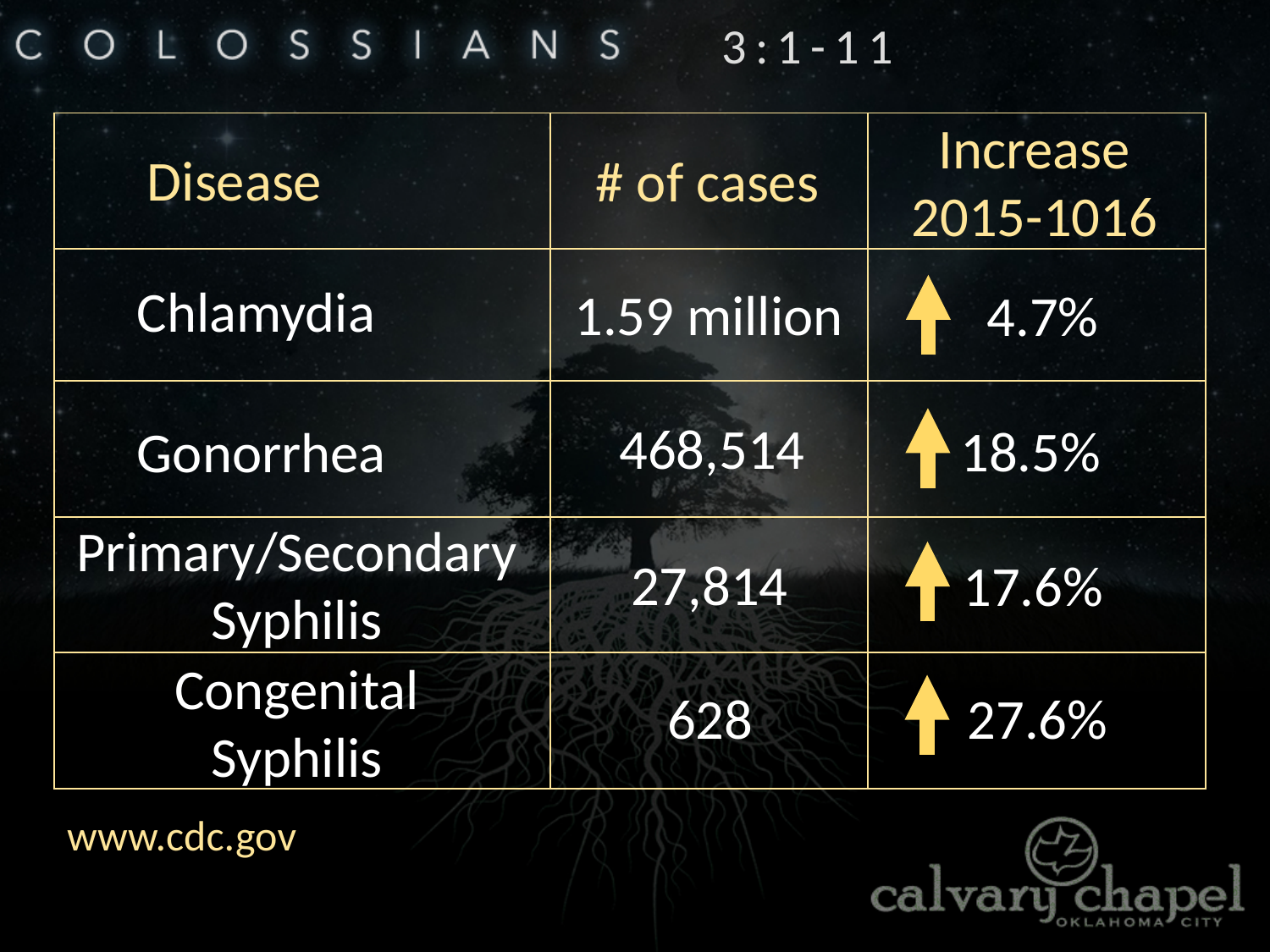

3:1-11
Increase 2015-1016
|  |  |  |
| --- | --- | --- |
|  |  |  |
|  |  |  |
|  |  |  |
|  |  |  |
Disease
# of cases
Chlamydia
1.59 million
4.7%
468,514
18.5%
Gonorrhea
Primary/Secondary Syphilis
27,814
17.6%
Congenital Syphilis
27.6%
628
www.cdc.gov